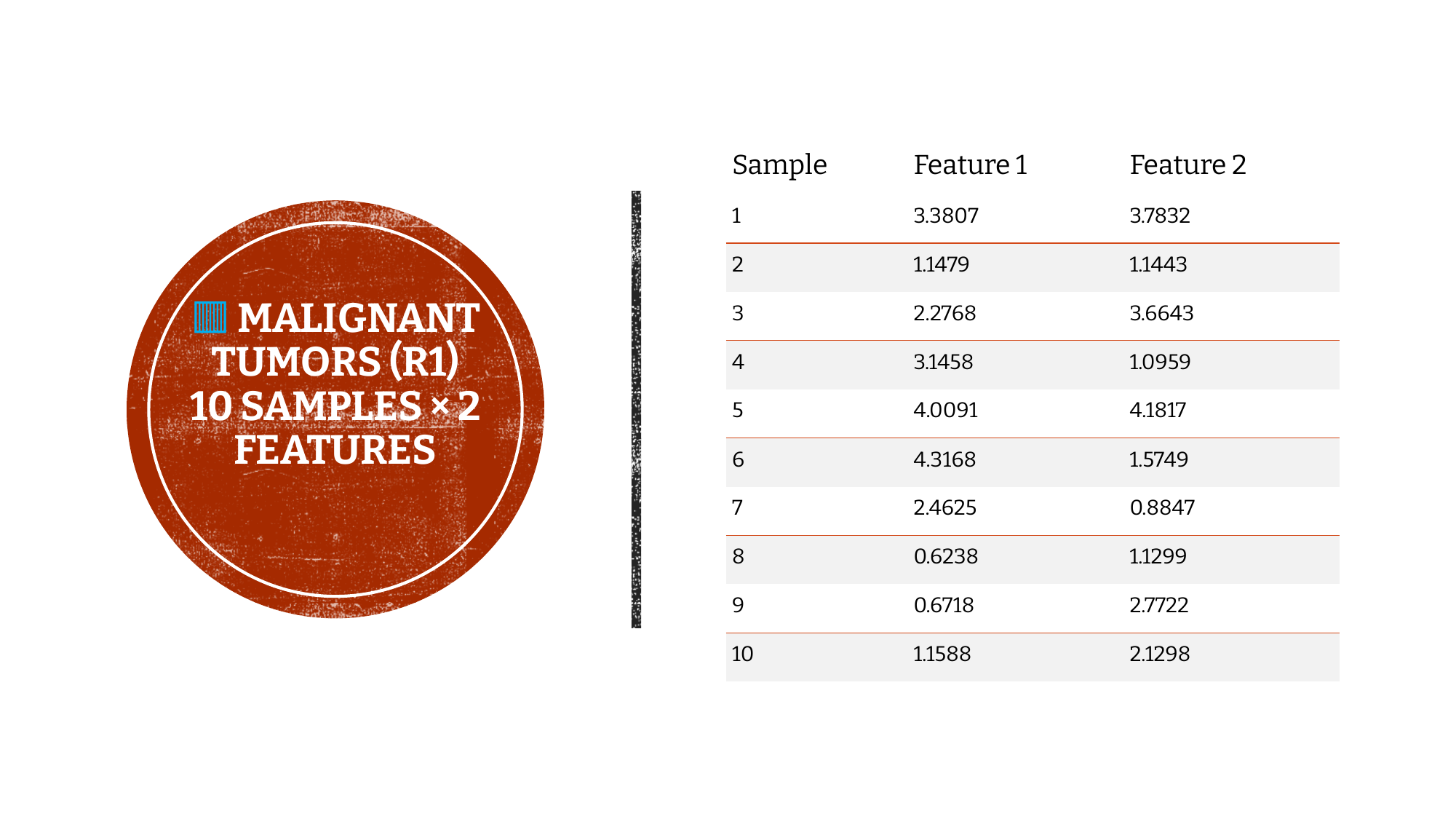

| Sample | Feature 1 | Feature 2 |
| --- | --- | --- |
| 1 | 3.3807 | 3.7832 |
| 2 | 1.1479 | 1.1443 |
| 3 | 2.2768 | 3.6643 |
| 4 | 3.1458 | 1.0959 |
| 5 | 4.0091 | 4.1817 |
| 6 | 4.3168 | 1.5749 |
| 7 | 2.4625 | 0.8847 |
| 8 | 0.6238 | 1.1299 |
| 9 | 0.6718 | 2.7722 |
| 10 | 1.1588 | 2.1298 |

# 🟥 Malignant Tumors (R1) 10 samples × 2 features